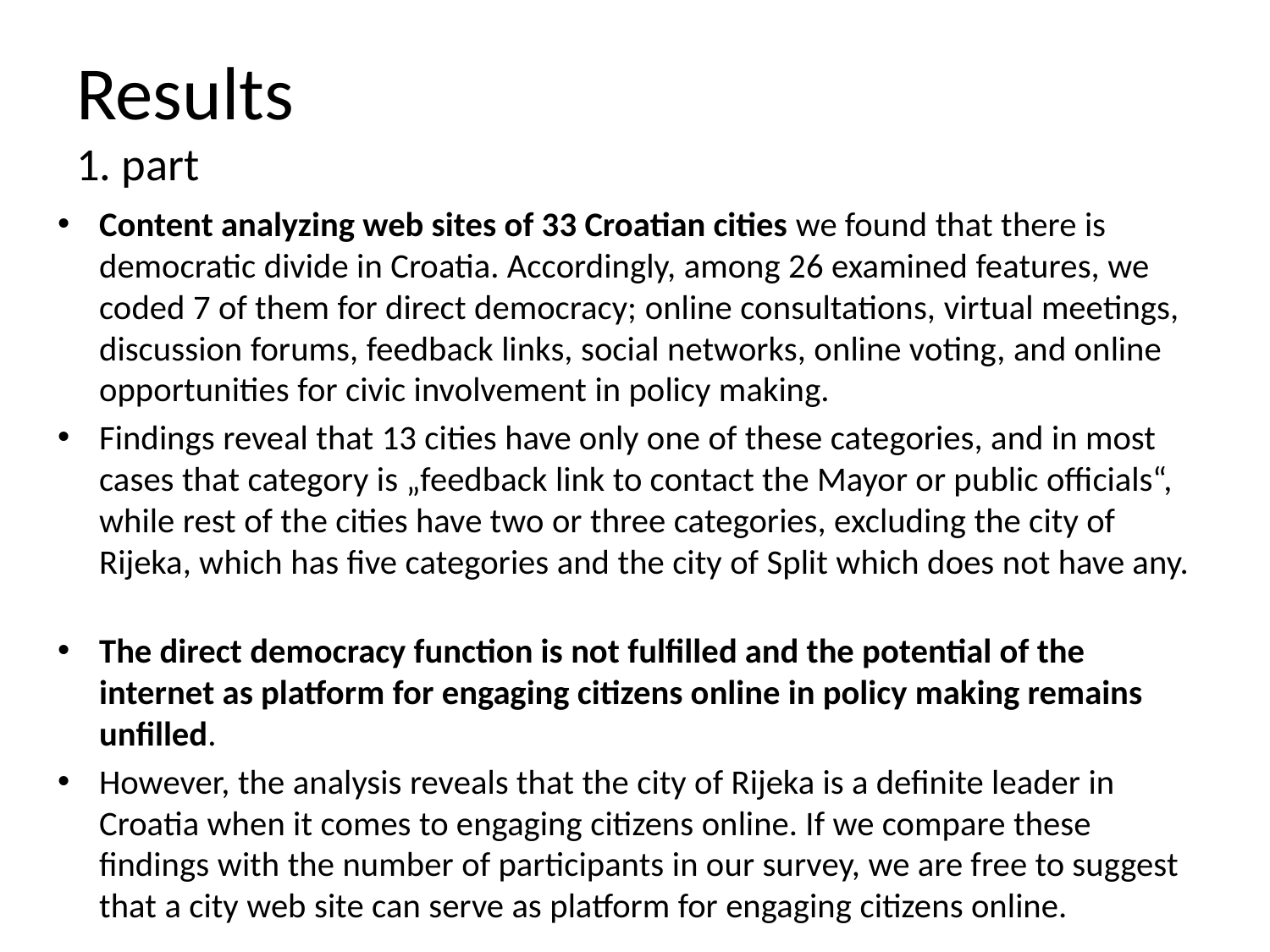

# Results 1. part
Content analyzing web sites of 33 Croatian cities we found that there is democratic divide in Croatia. Accordingly, among 26 examined features, we coded 7 of them for direct democracy; online consultations, virtual meetings, discussion forums, feedback links, social networks, online voting, and online opportunities for civic involvement in policy making.
Findings reveal that 13 cities have only one of these categories, and in most cases that category is „feedback link to contact the Mayor or public officials“, while rest of the cities have two or three categories, excluding the city of Rijeka, which has five categories and the city of Split which does not have any.
The direct democracy function is not fulfilled and the potential of the internet as platform for engaging citizens online in policy making remains unfilled.
However, the analysis reveals that the city of Rijeka is a definite leader in Croatia when it comes to engaging citizens online. If we compare these findings with the number of participants in our survey, we are free to suggest that a city web site can serve as platform for engaging citizens online.